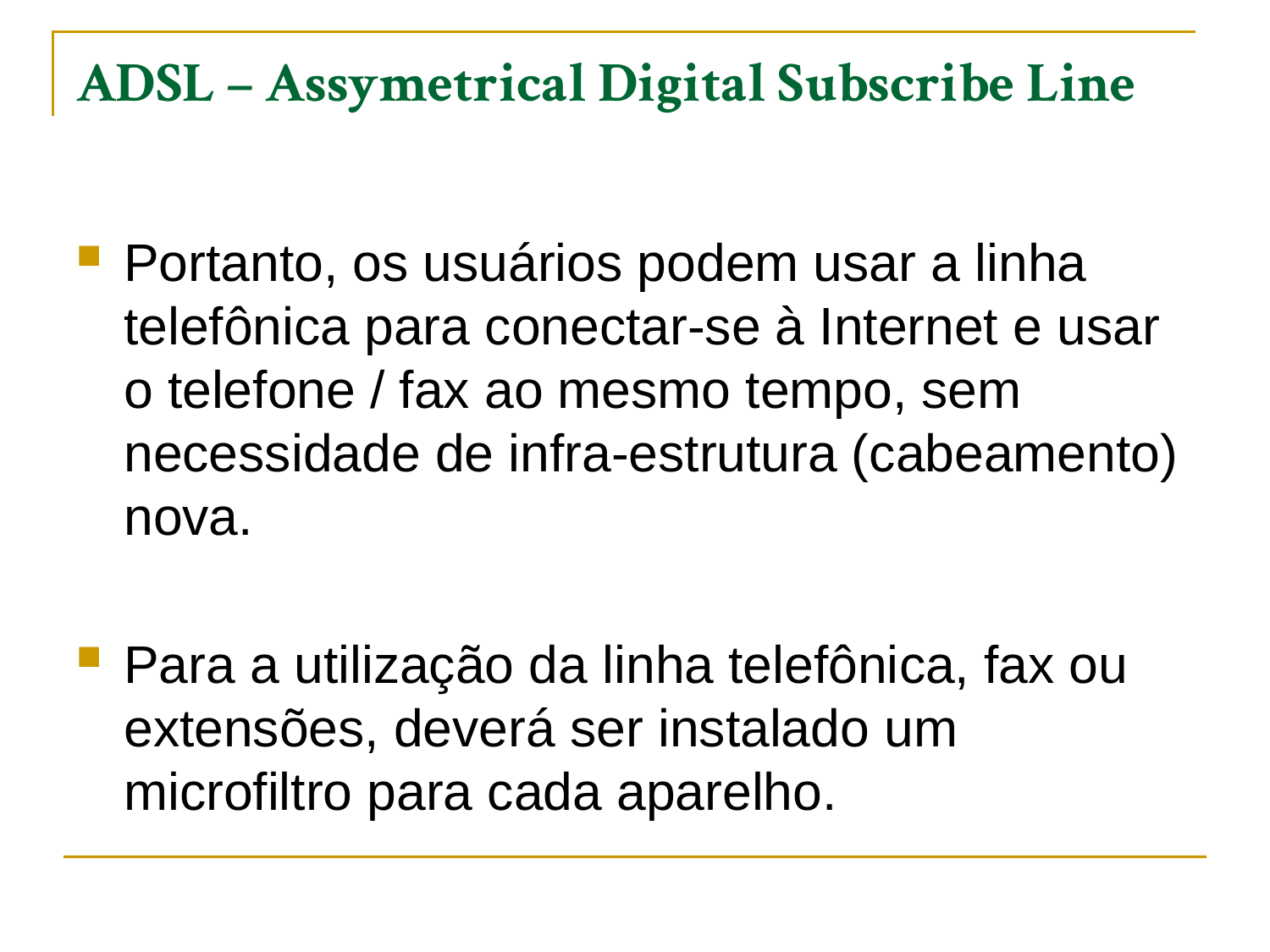

# ADSL – Assymetrical Digital Subscribe Line
Portanto, os usuários podem usar a linha telefônica para conectar-se à Internet e usar o telefone / fax ao mesmo tempo, sem necessidade de infra-estrutura (cabeamento) nova.

Para a utilização da linha telefônica, fax ou extensões, deverá ser instalado um microfiltro para cada aparelho.